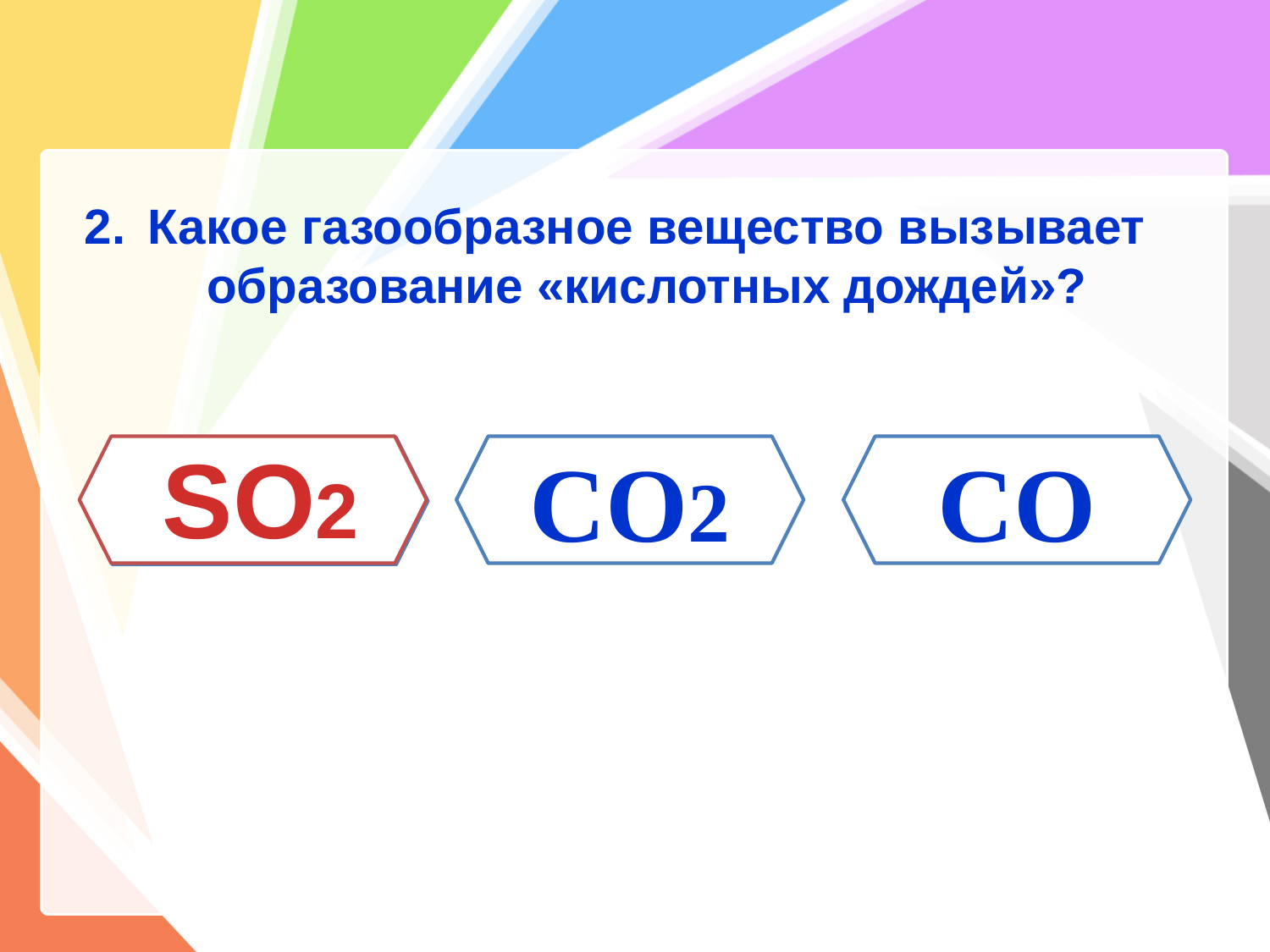

#
Какое газообразное вещество вызывает образование «кислотных дождей»?

SO2

CO2
CO
SO2